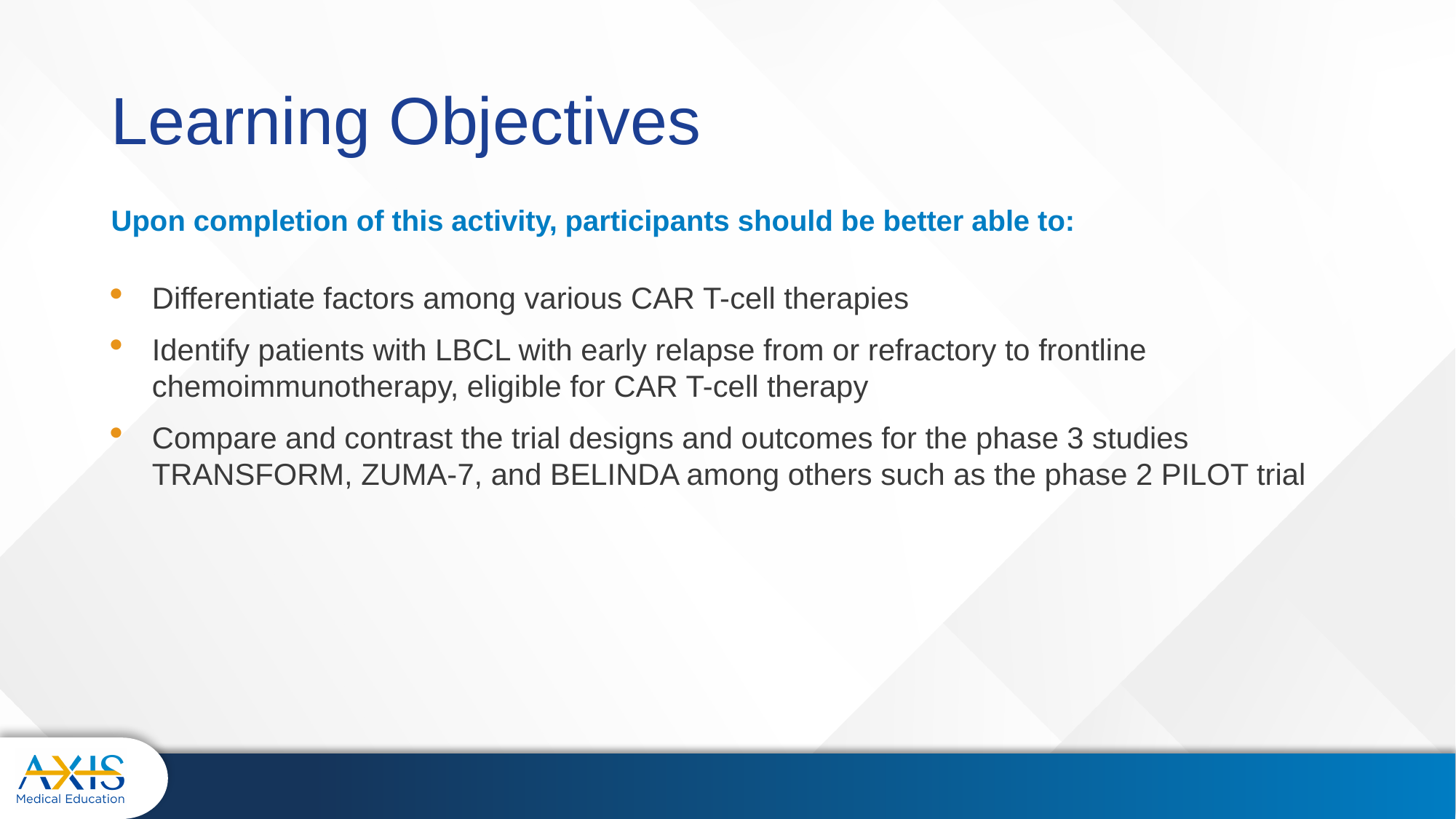

# Learning Objectives
Upon completion of this activity, participants should be better able to:
Differentiate factors among various CAR T-cell therapies
Identify patients with LBCL with early relapse from or refractory to frontline chemoimmunotherapy, eligible for CAR T-cell therapy
Compare and contrast the trial designs and outcomes for the phase 3 studies TRANSFORM, ZUMA-7, and BELINDA among others such as the phase 2 PILOT trial